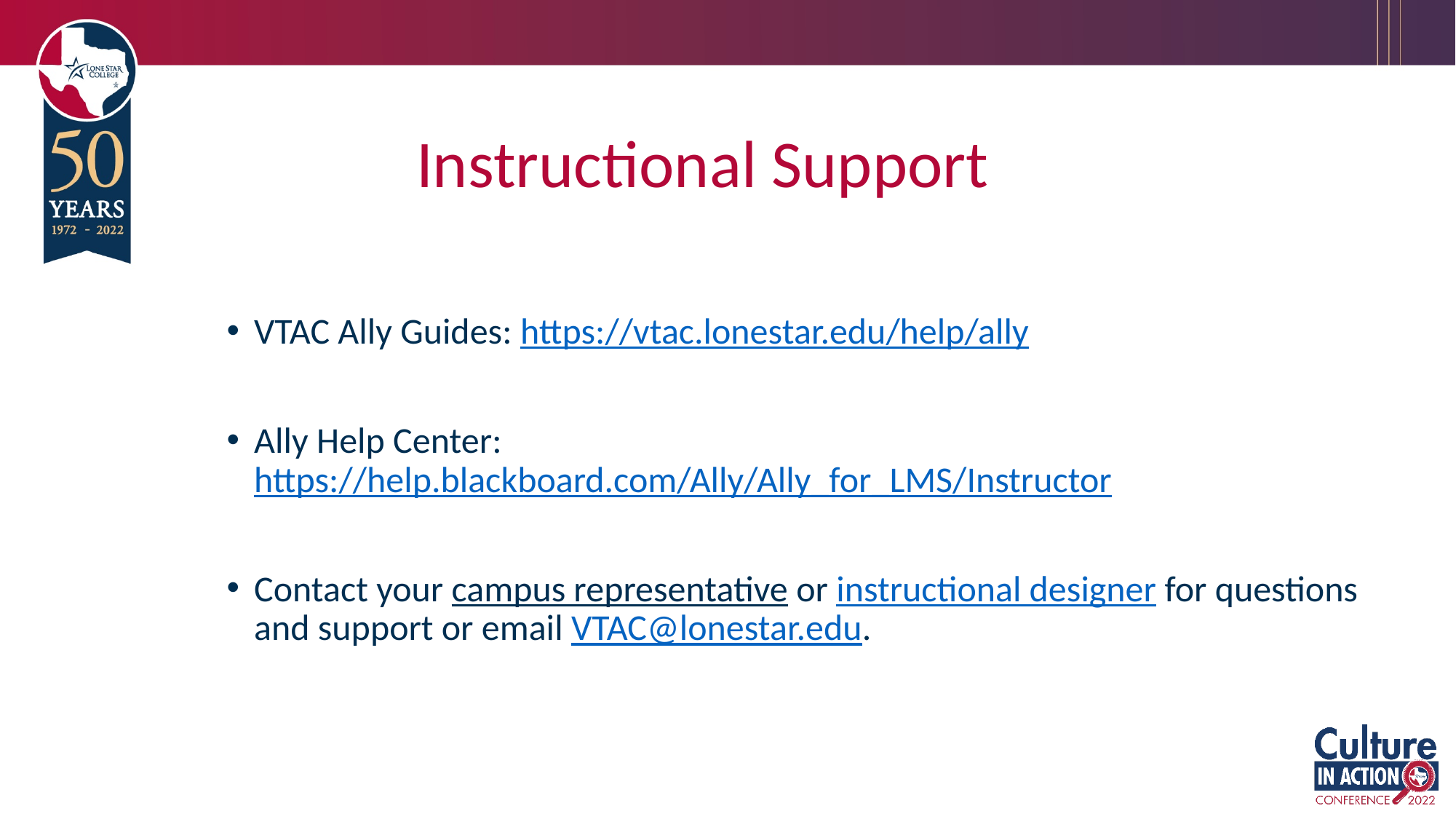

# Instructional Support

VTAC Ally Guides: https://vtac.lonestar.edu/help/ally

Ally Help Center: https://help.blackboard.com/Ally/Ally_for_LMS/Instructor

Contact your campus representative or instructional designer for questions and support or email VTAC@lonestar.edu.